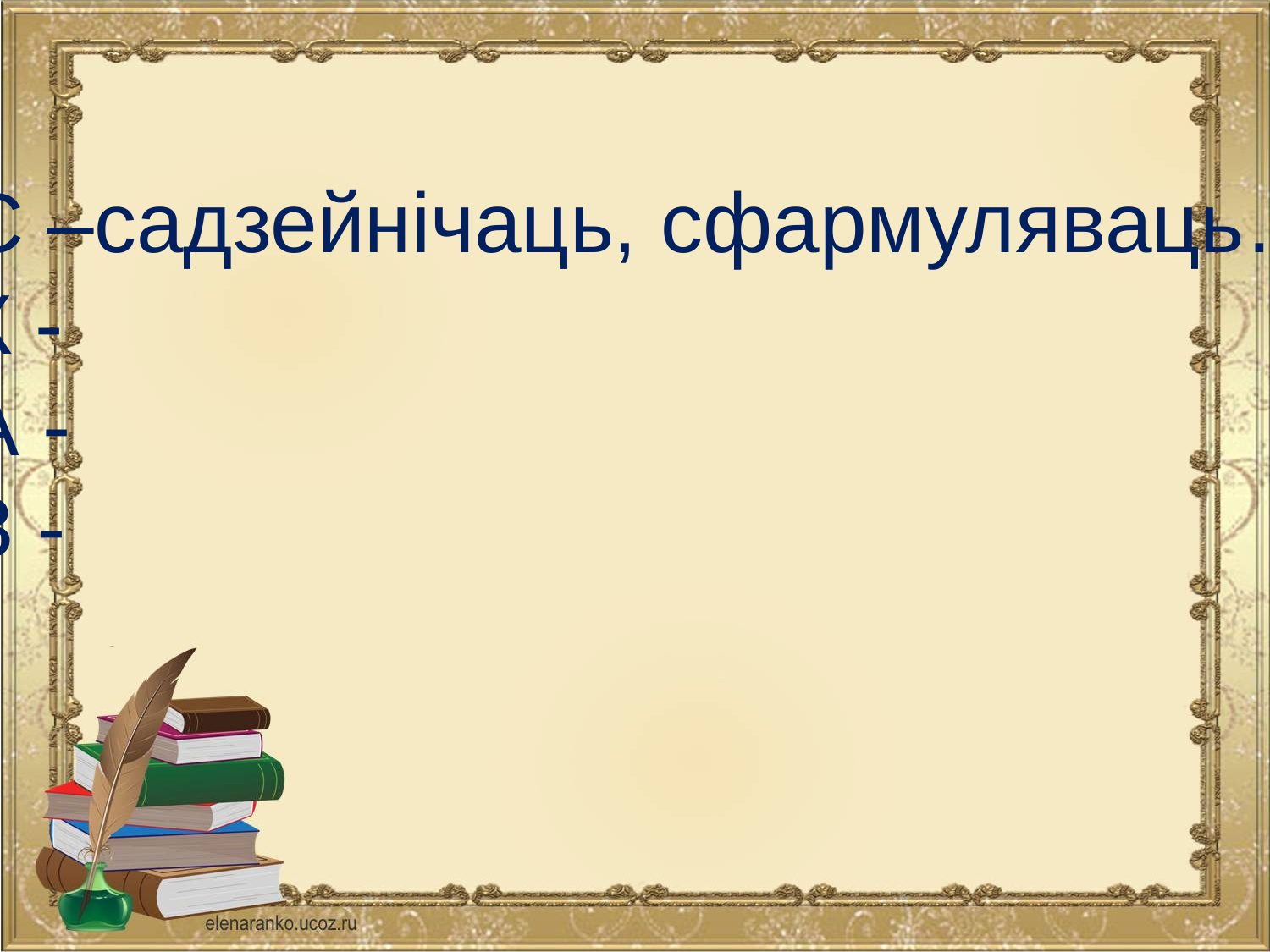

С –садзейнічаць, сфармуляваць…
К -
А -
З -